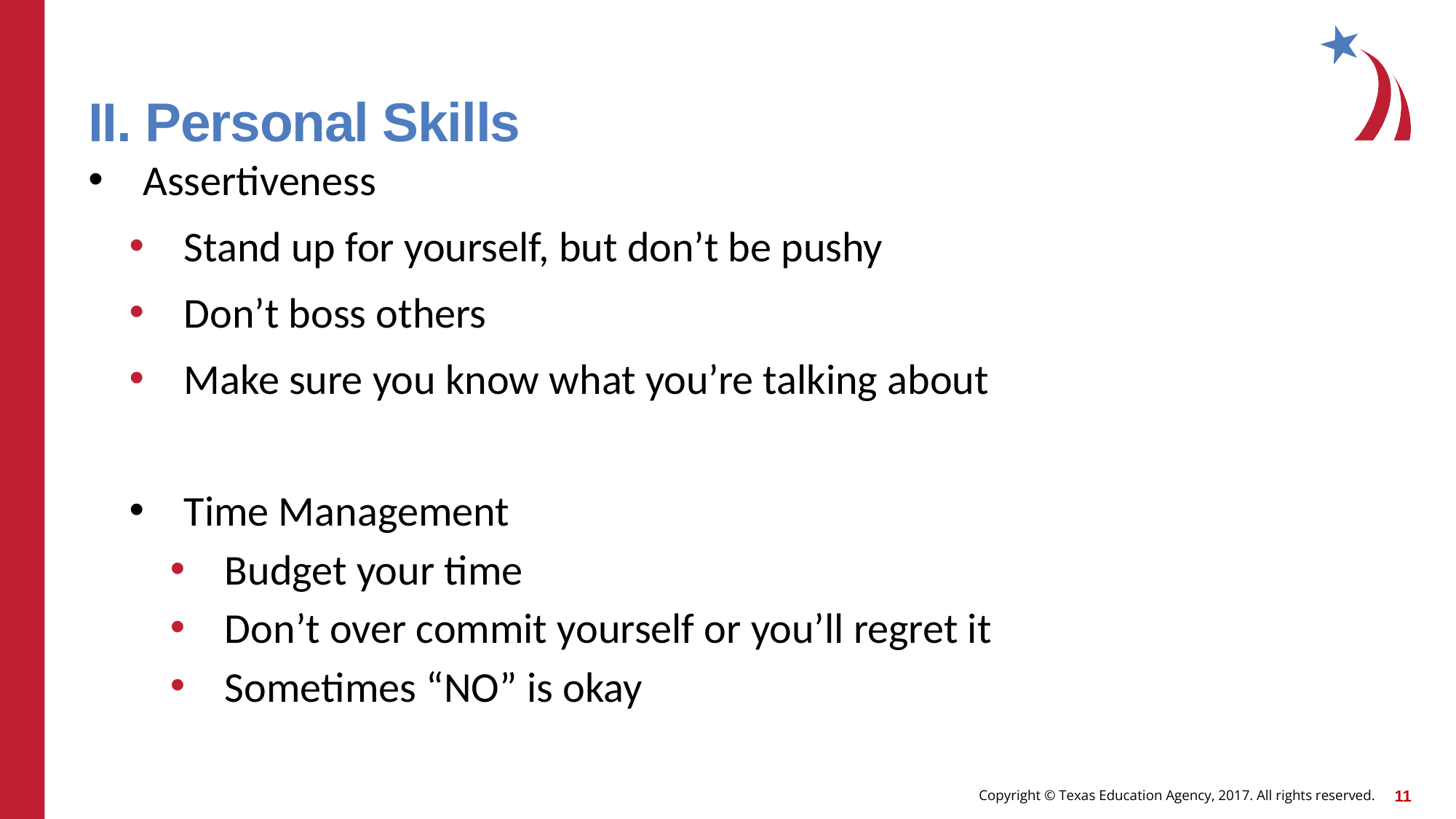

# II. Personal Skills
Assertiveness
Stand up for yourself, but don’t be pushy
Don’t boss others
Make sure you know what you’re talking about

Time Management
Budget your time
Don’t over commit yourself or you’ll regret it
Sometimes “NO” is okay